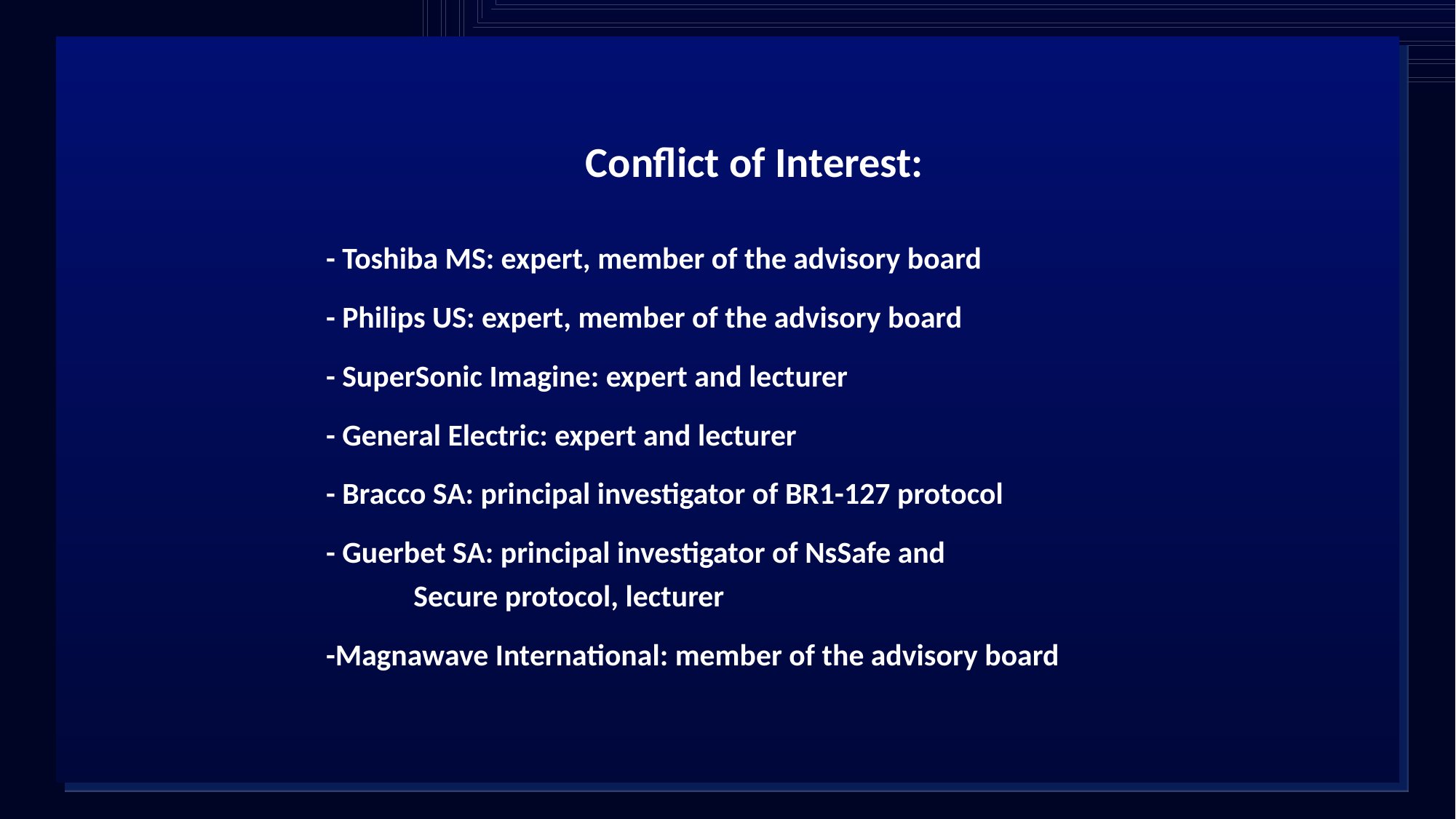

Conflict of Interest:

- Toshiba MS: expert, member of the advisory board
- Philips US: expert, member of the advisory board
- SuperSonic Imagine: expert and lecturer
- General Electric: expert and lecturer
- Bracco SA: principal investigator of BR1-127 protocol
- Guerbet SA: principal investigator of NsSafe and 			           Secure protocol, lecturer
-Magnawave International: member of the advisory board

a